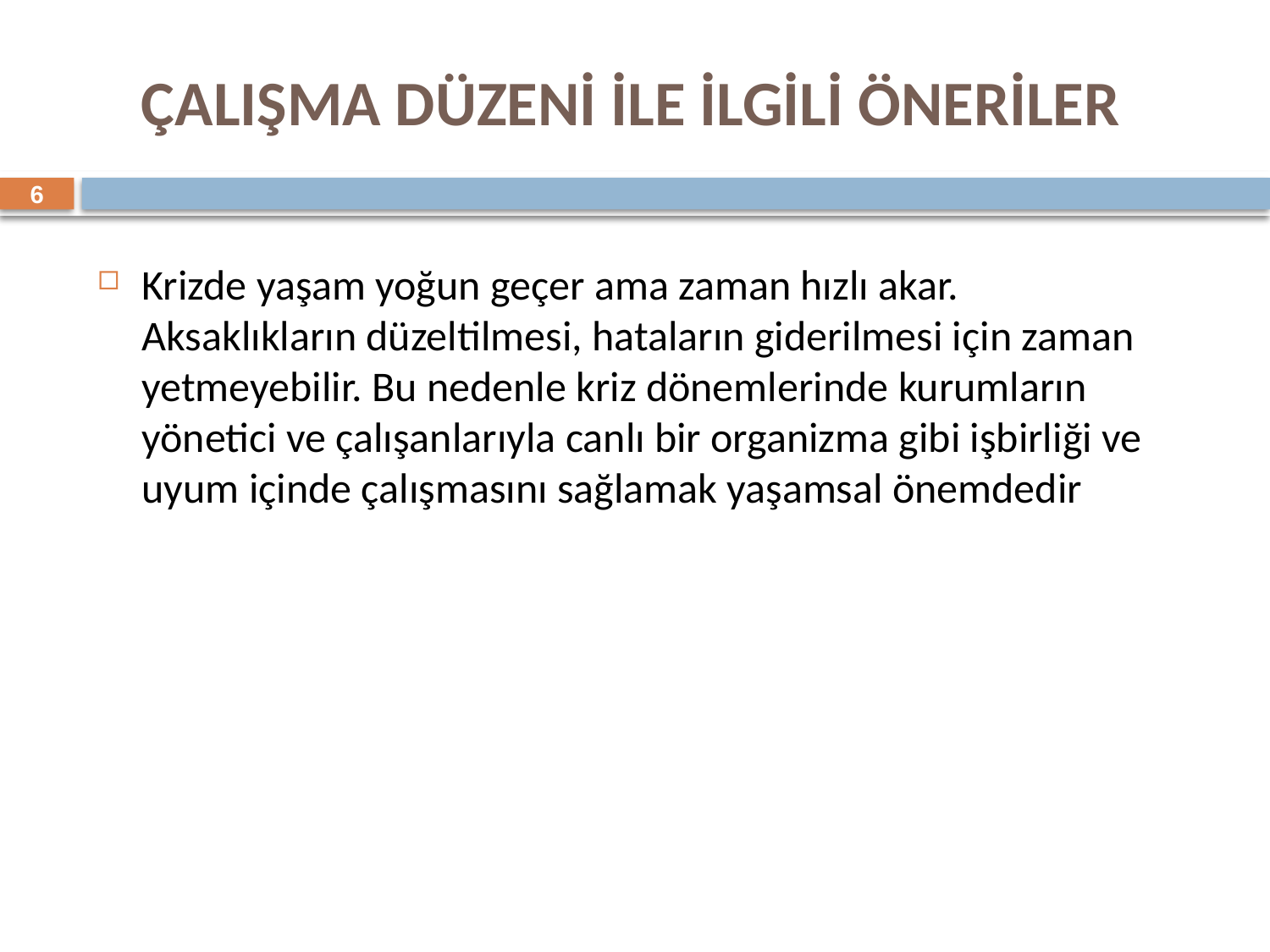

# ÇALIŞMA DÜZENİ İLE İLGİLİ ÖNERİLER
6
Krizde yaşam yoğun geçer ama zaman hızlı akar. Aksaklıkların düzeltilmesi, hataların giderilmesi için zaman yetmeyebilir. Bu nedenle kriz dönemlerinde kurumların yönetici ve çalışanlarıyla canlı bir organizma gibi işbirliği ve uyum içinde çalışmasını sağlamak yaşamsal önemdedir